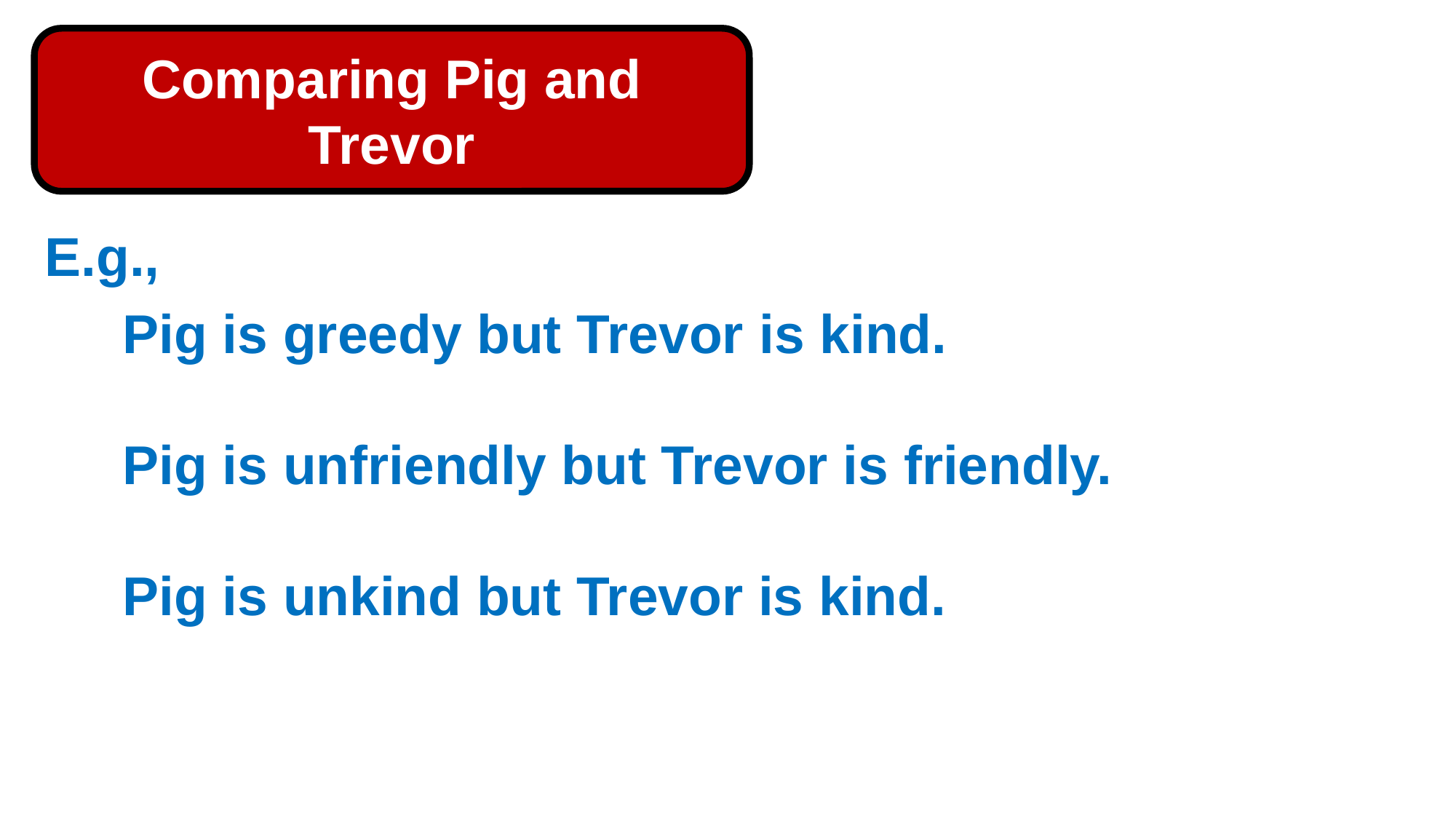

Comparing Pig and Trevor
E.g.,
Pig is greedy but Trevor is kind.

Pig is unfriendly but Trevor is friendly.

Pig is unkind but Trevor is kind.